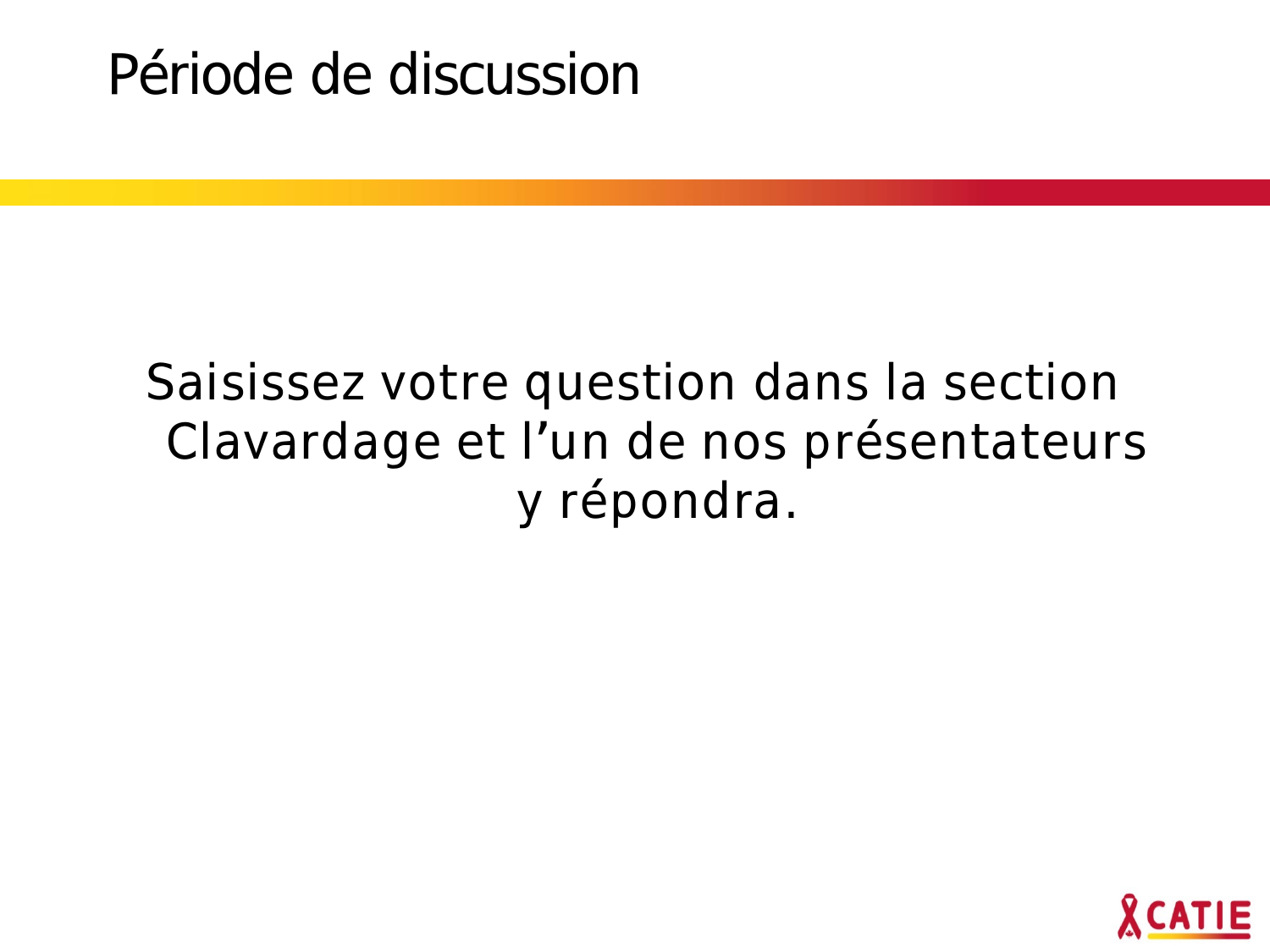

# Période de discussion

Saisissez votre question dans la section Clavardage et l’un de nos présentateurs y répondra.